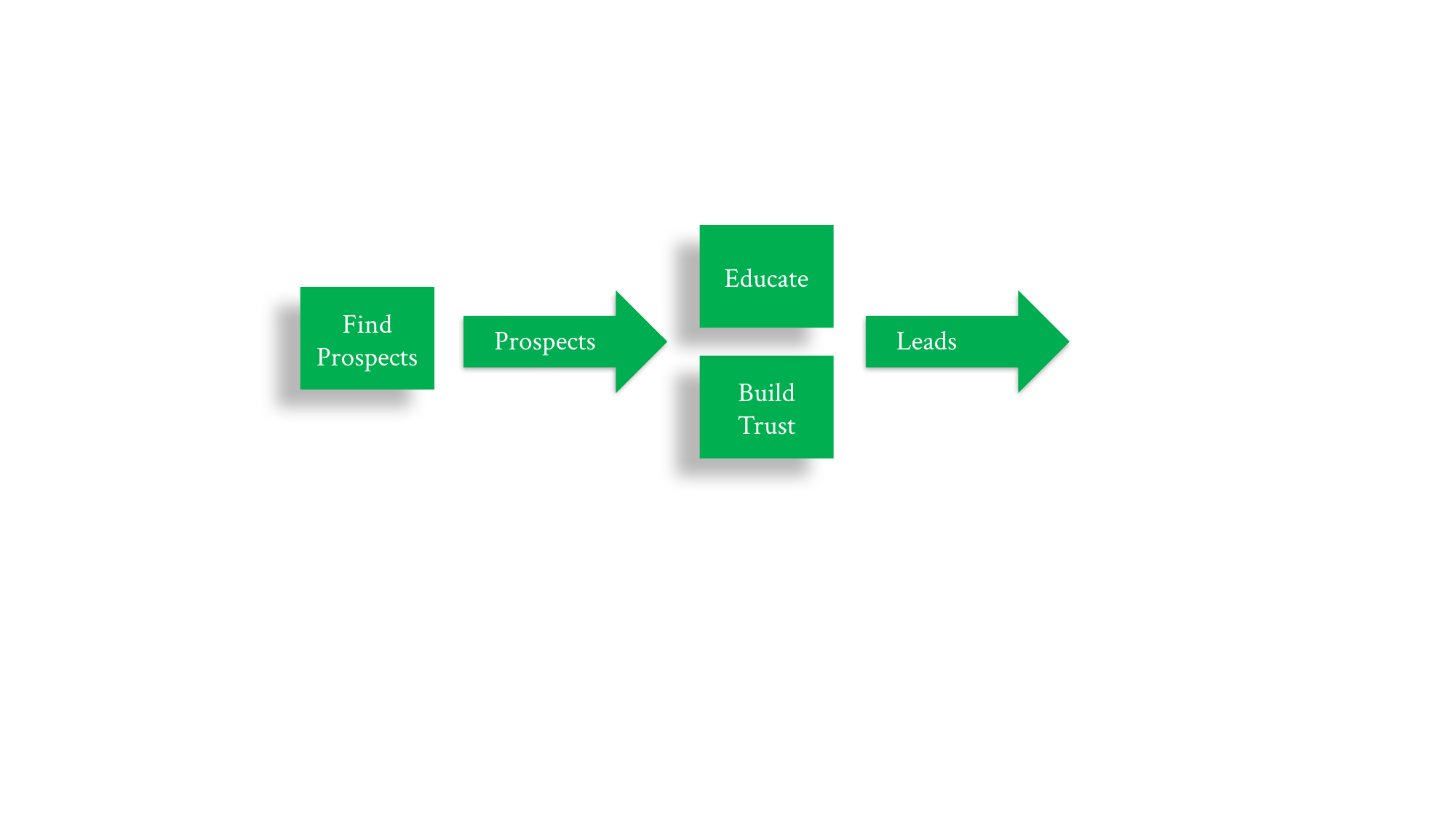

Educate
Find Prospects

Prospects
Leads
Build Trust